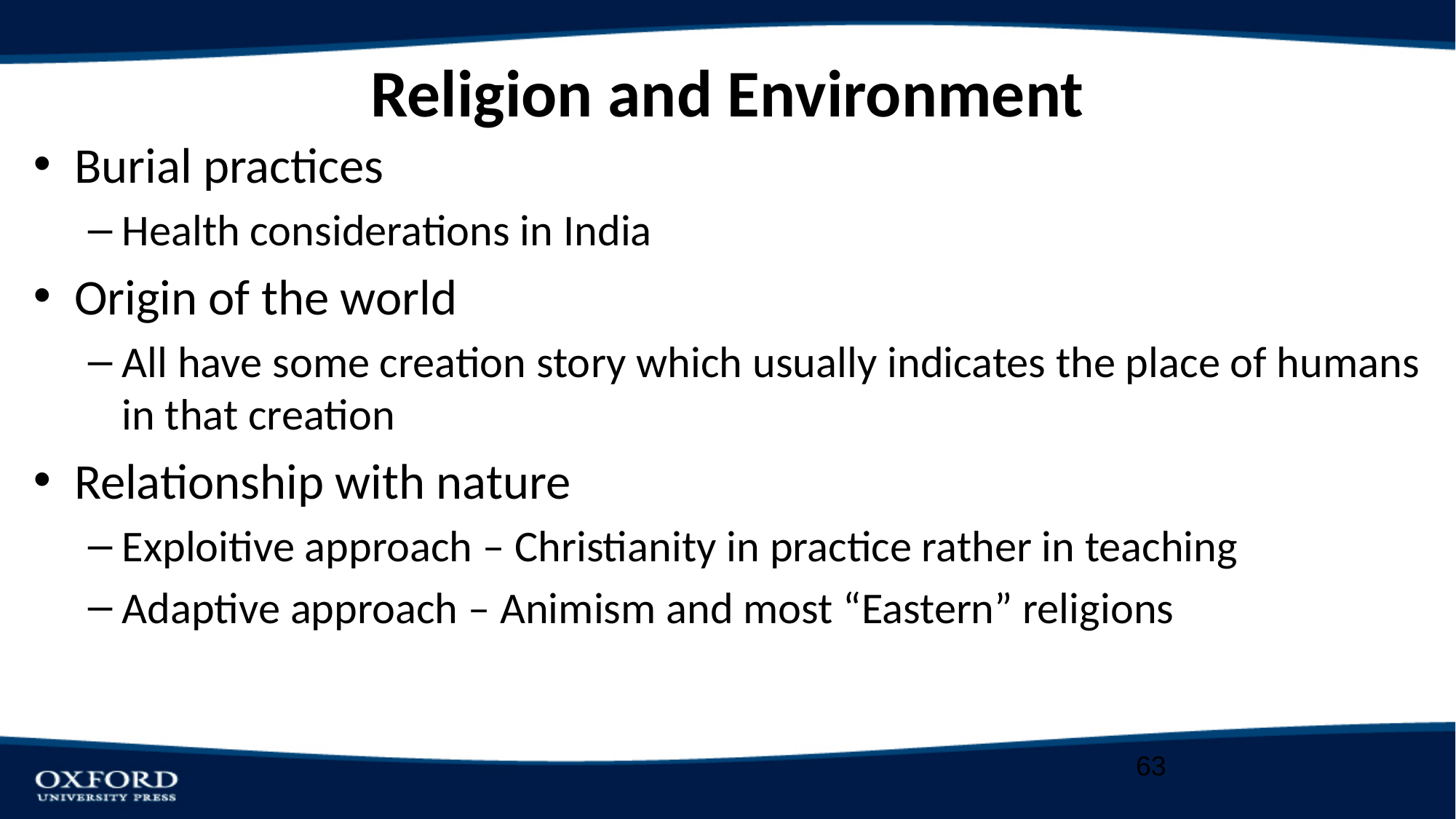

# Religion and Environment
Burial practices
Health considerations in India
Origin of the world
All have some creation story which usually indicates the place of humans in that creation
Relationship with nature
Exploitive approach – Christianity in practice rather in teaching
Adaptive approach – Animism and most “Eastern” religions
63